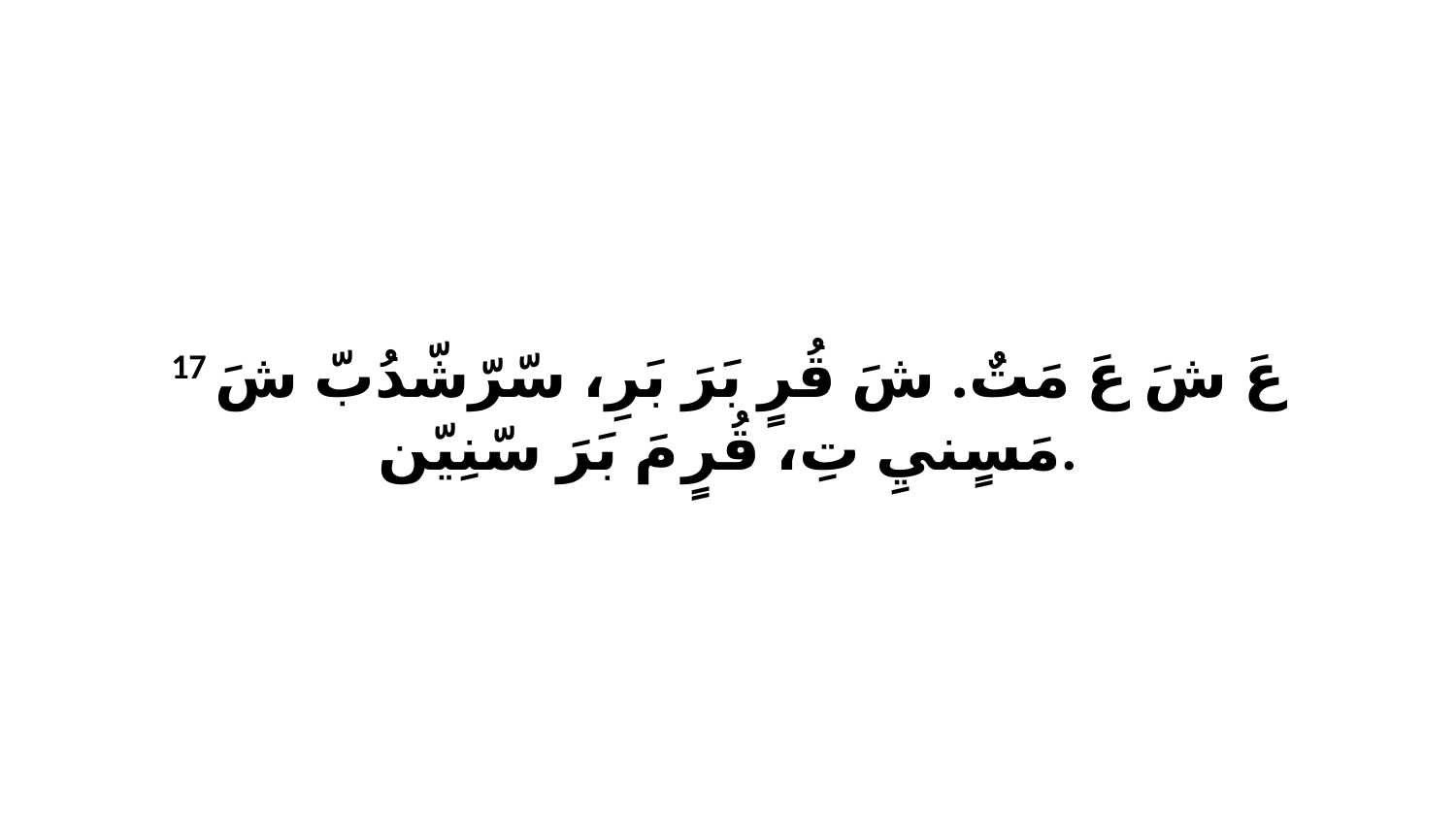

17 عَ شَ عَ مَتٌ. شَ قُرٍ بَرَ بَرِ، سّرّشّدُبّ شَ مَسٍنيِ تِ، قُرٍ مَ بَرَ سّنِيّن.